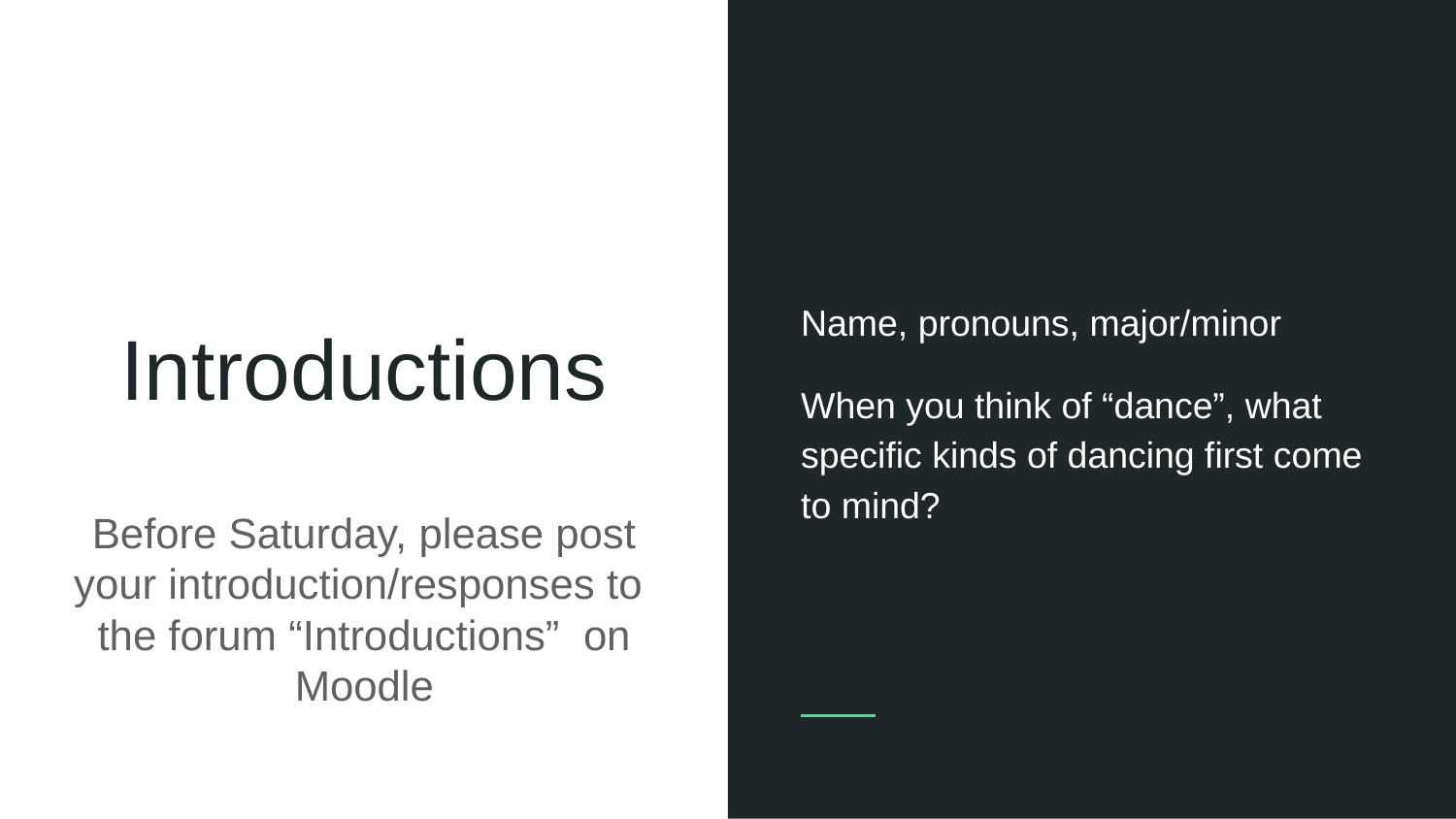

Name, pronouns, major/minor
When you think of “dance”, what specific kinds of dancing first come to mind?
# Introductions

Before Saturday, please post your introduction/responses to
the forum “Introductions”  on Moodle